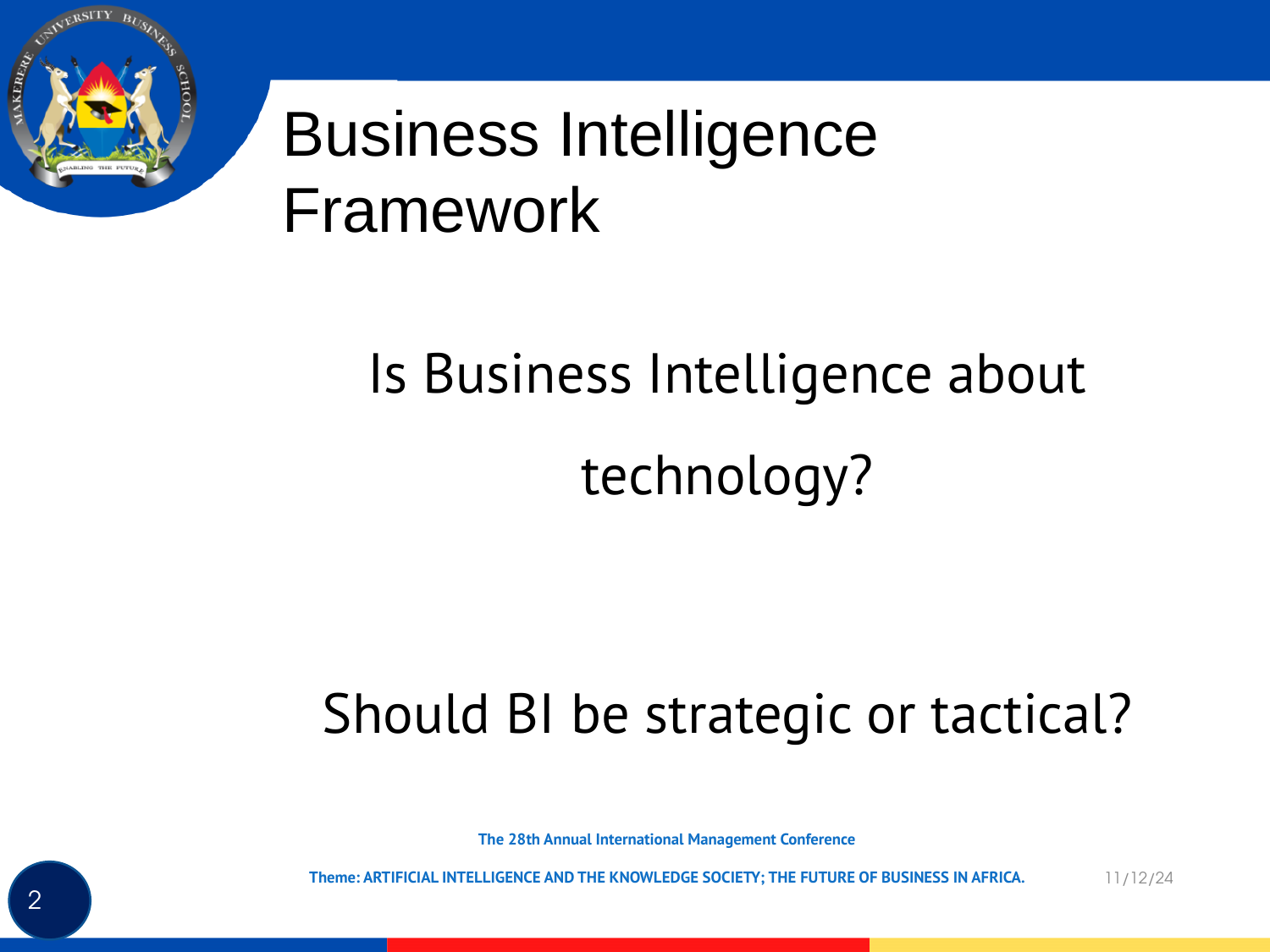

# Business Intelligence Framework
Is Business Intelligence about technology?

Should BI be strategic or tactical?

The 28th Annual International Management Conference

Theme: ARTIFICIAL INTELLIGENCE AND THE KNOWLEDGE SOCIETY; THE FUTURE OF BUSINESS IN AFRICA.

11/12/24
2